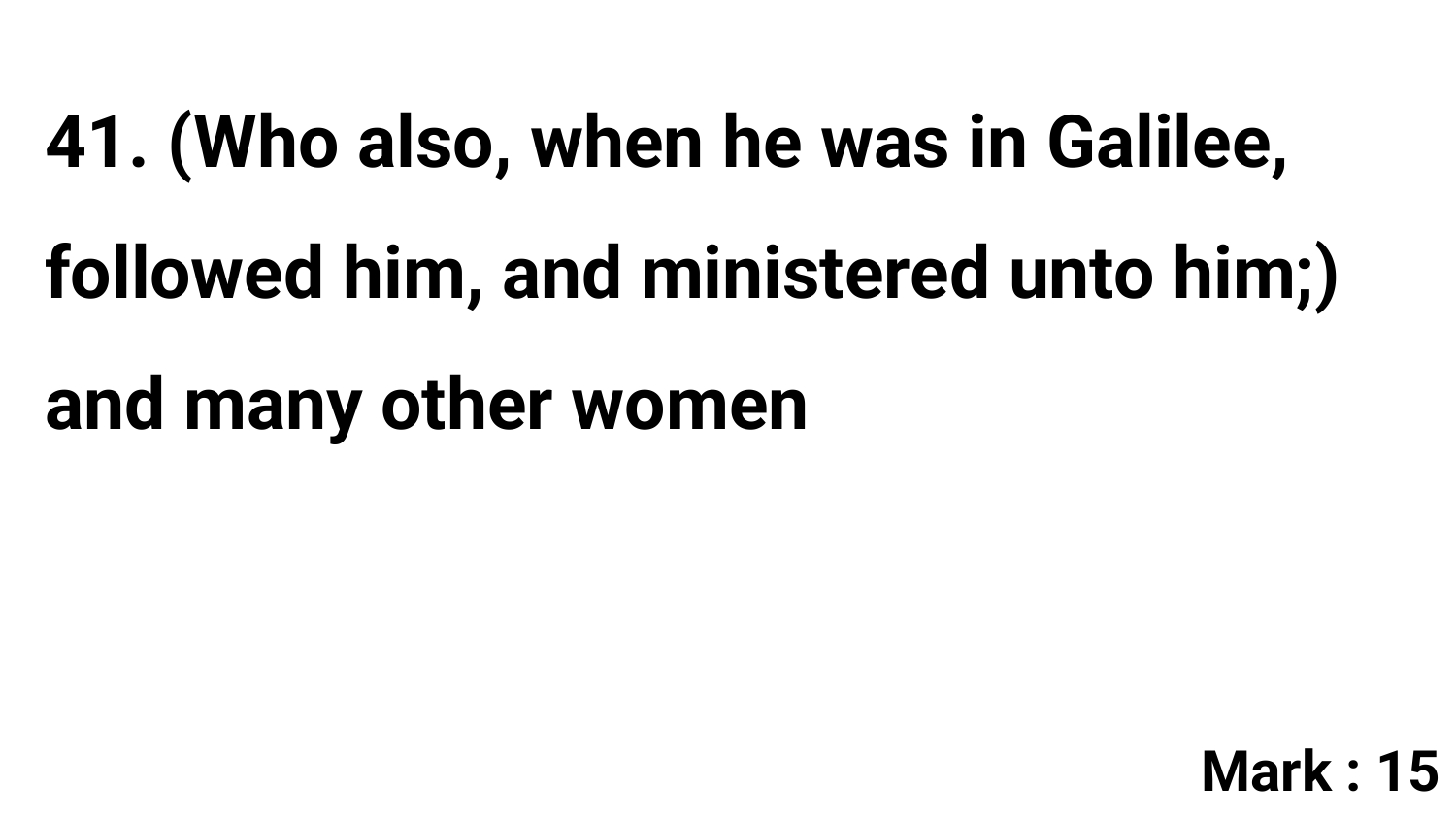

41. (Who also, when he was in Galilee, followed him, and ministered unto him;) and many other women
Mark : 15